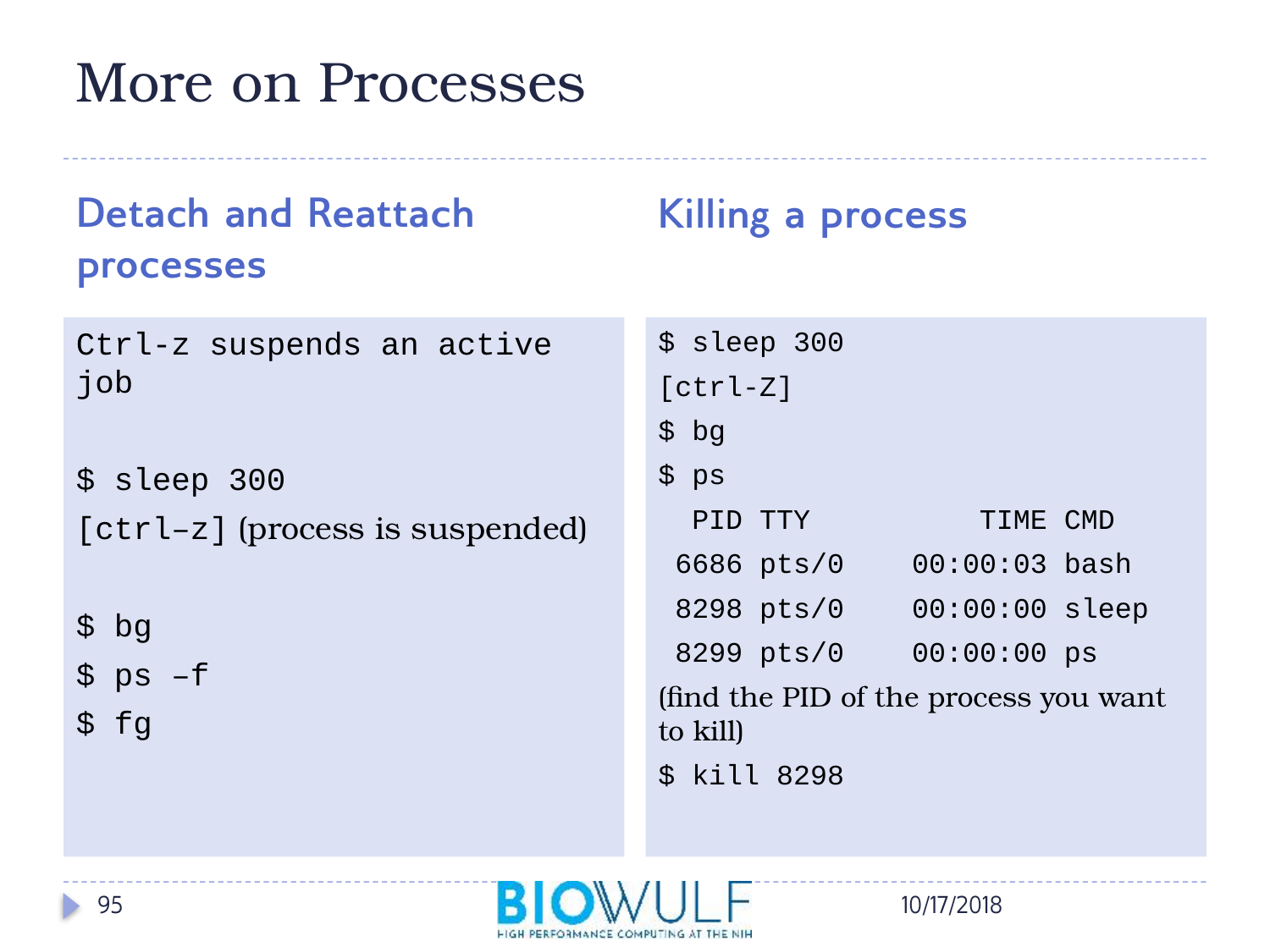

# More on Processes
Detach and Reattach processes
Killing a process
Ctrl-z suspends an active job

$ sleep 300
[ctrl–z] (process is suspended)

$ bg
$ ps –f
$ fg

$ sleep 300
[ctrl-Z]
$ bg
$ ps
  PID TTY          TIME CMD
 6686 pts/0    00:00:03 bash
 8298 pts/0    00:00:00 sleep
 8299 pts/0    00:00:00 ps
(find the PID of the process you want to kill)
$ kill 8298

95
10/17/2018